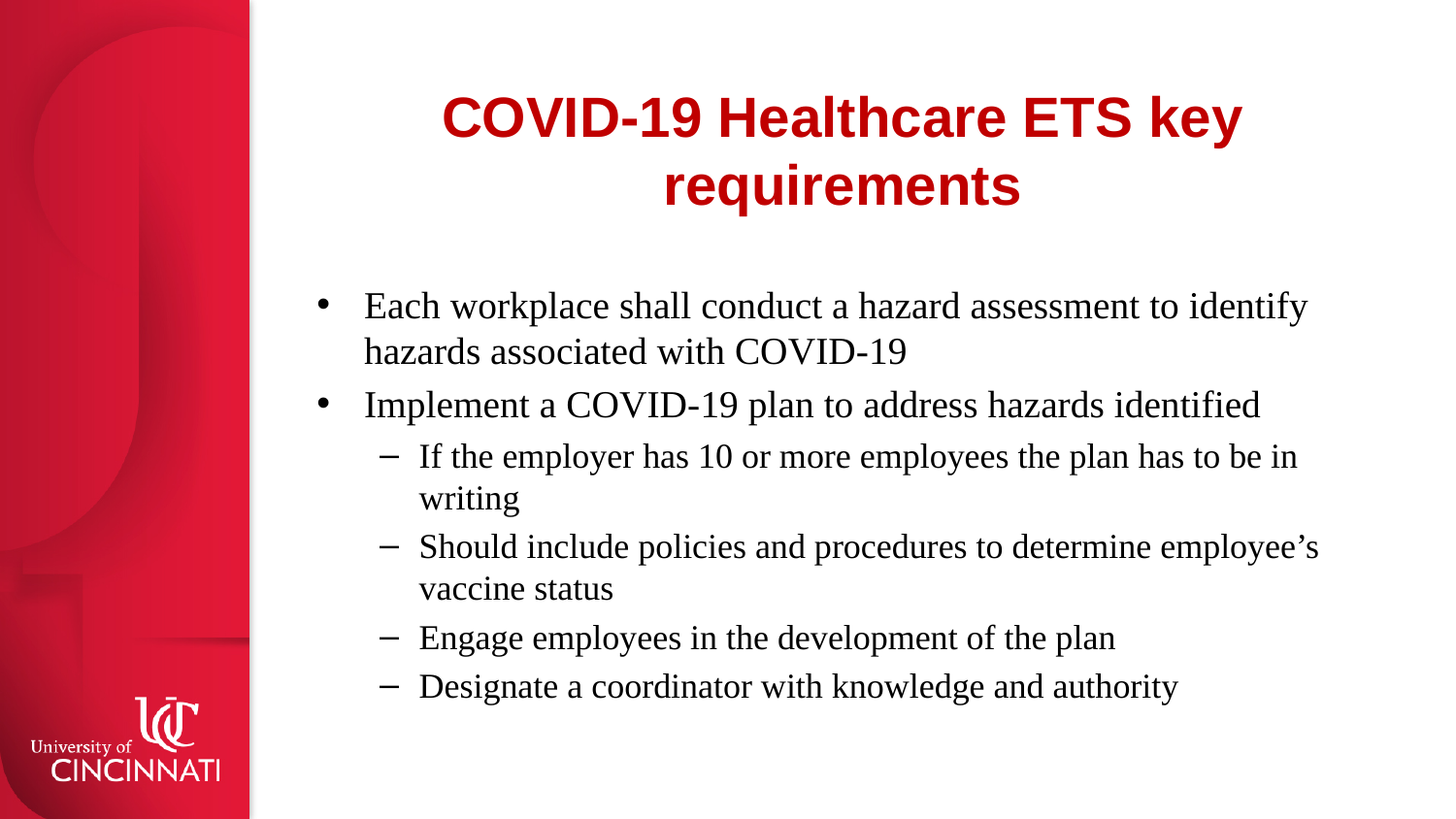

# COVID-19 Healthcare ETS key requirements
Each workplace shall conduct a hazard assessment to identify hazards associated with COVID-19
Implement a COVID-19 plan to address hazards identified
If the employer has 10 or more employees the plan has to be in writing
Should include policies and procedures to determine employee’s vaccine status
Engage employees in the development of the plan
Designate a coordinator with knowledge and authority